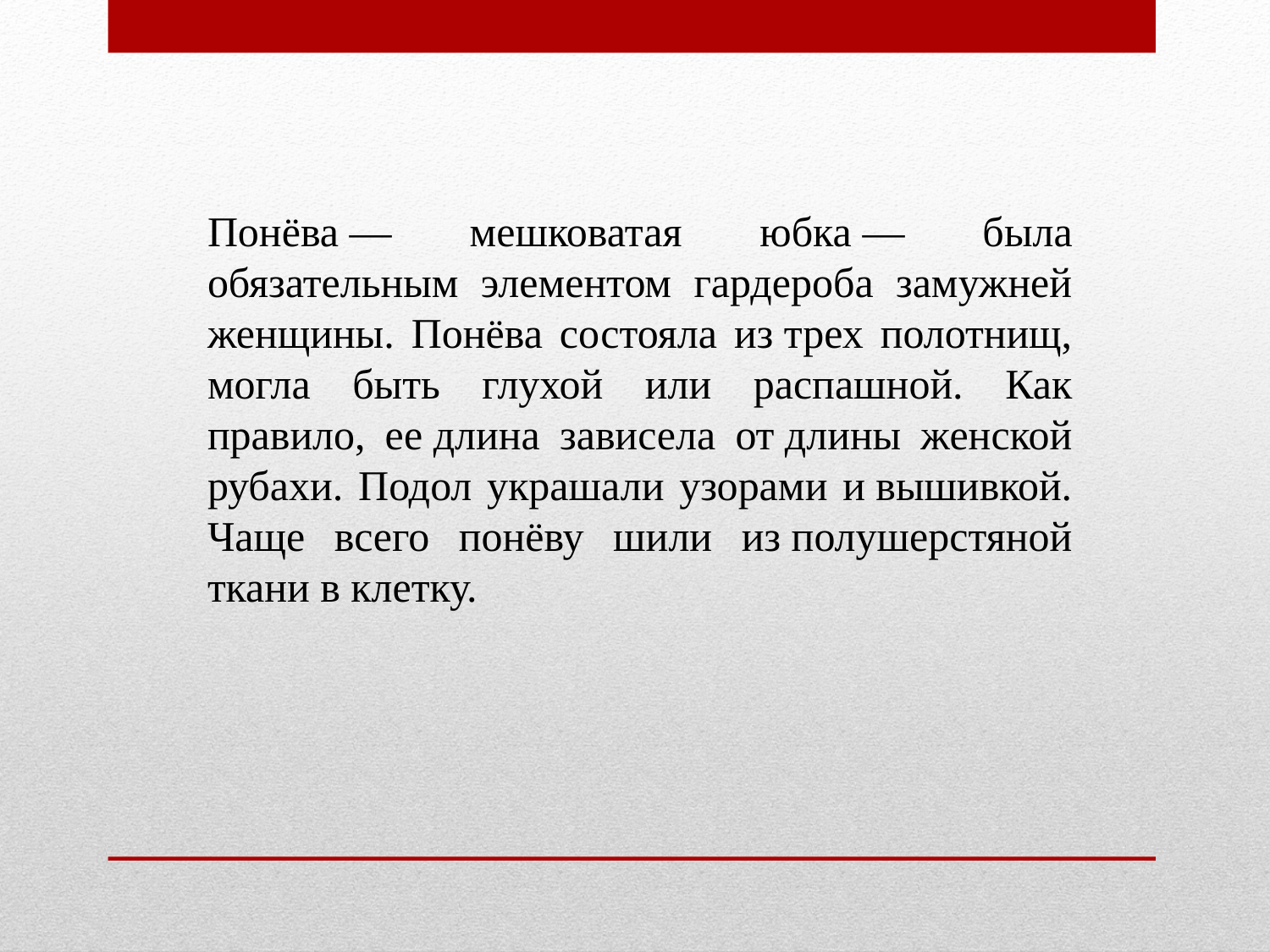

Понёва — мешковатая юбка — была обязательным элементом гардероба замужней женщины. Понёва состояла из трех полотнищ, могла быть глухой или распашной. Как правило, ее длина зависела от длины женской рубахи. Подол украшали узорами и вышивкой. Чаще всего понёву шили из полушерстяной ткани в клетку.